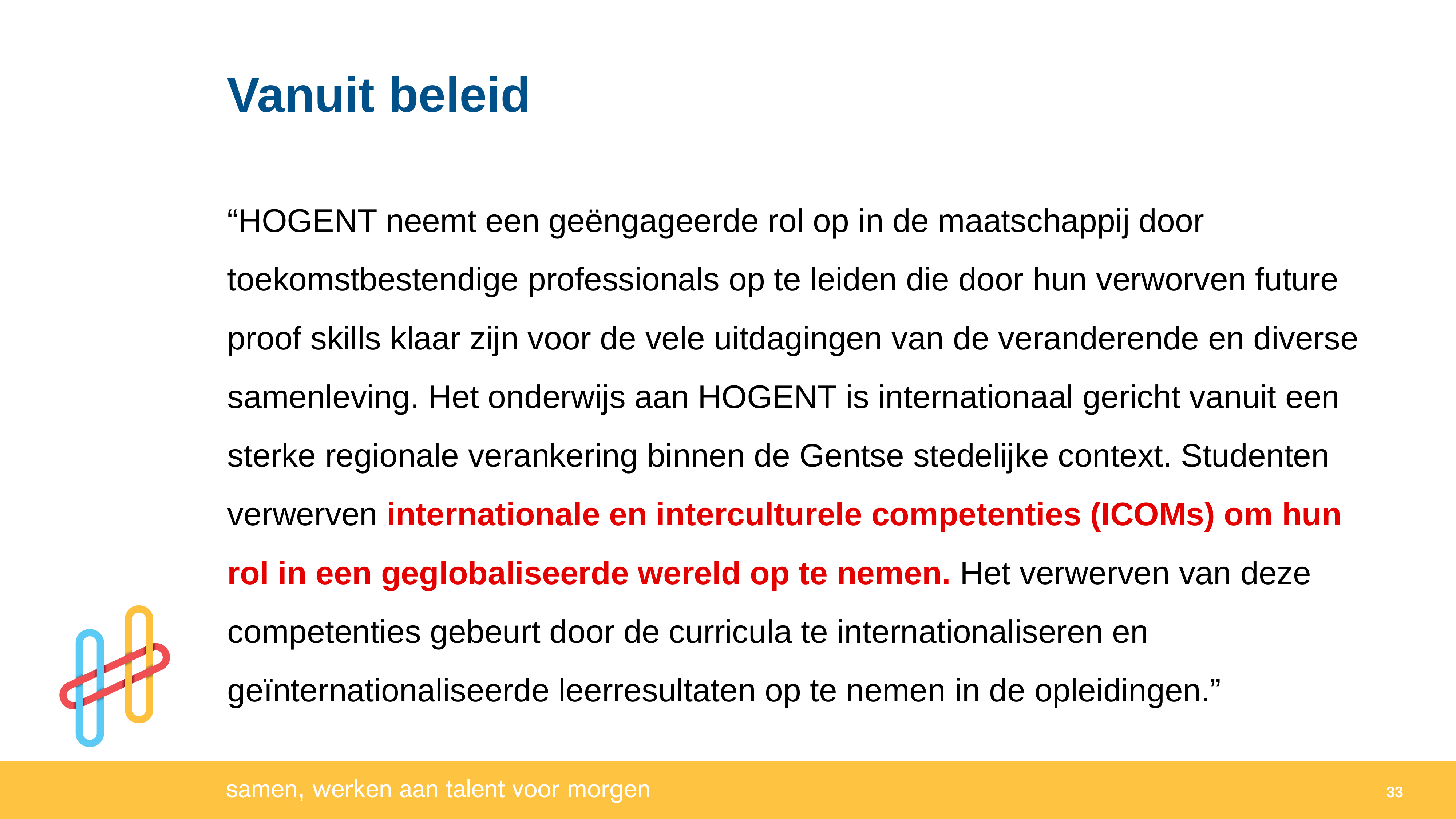

Vanuit beleid
“HOGENT neemt een geëngageerde rol op in de maatschappij door toekomstbestendige professionals op te leiden die door hun verworven future proof skills klaar zijn voor de vele uitdagingen van de veranderende en diverse samenleving. Het onderwijs aan HOGENT is internationaal gericht vanuit een sterke regionale verankering binnen de Gentse stedelijke context. Studenten verwerven internationale en interculturele competenties (ICOMs) om hun
rol in een geglobaliseerde wereld op te nemen. Het verwerven van deze competenties gebeurt door de curricula te internationaliseren en geïnternationaliseerde leerresultaten op te nemen in de opleidingen.”
33